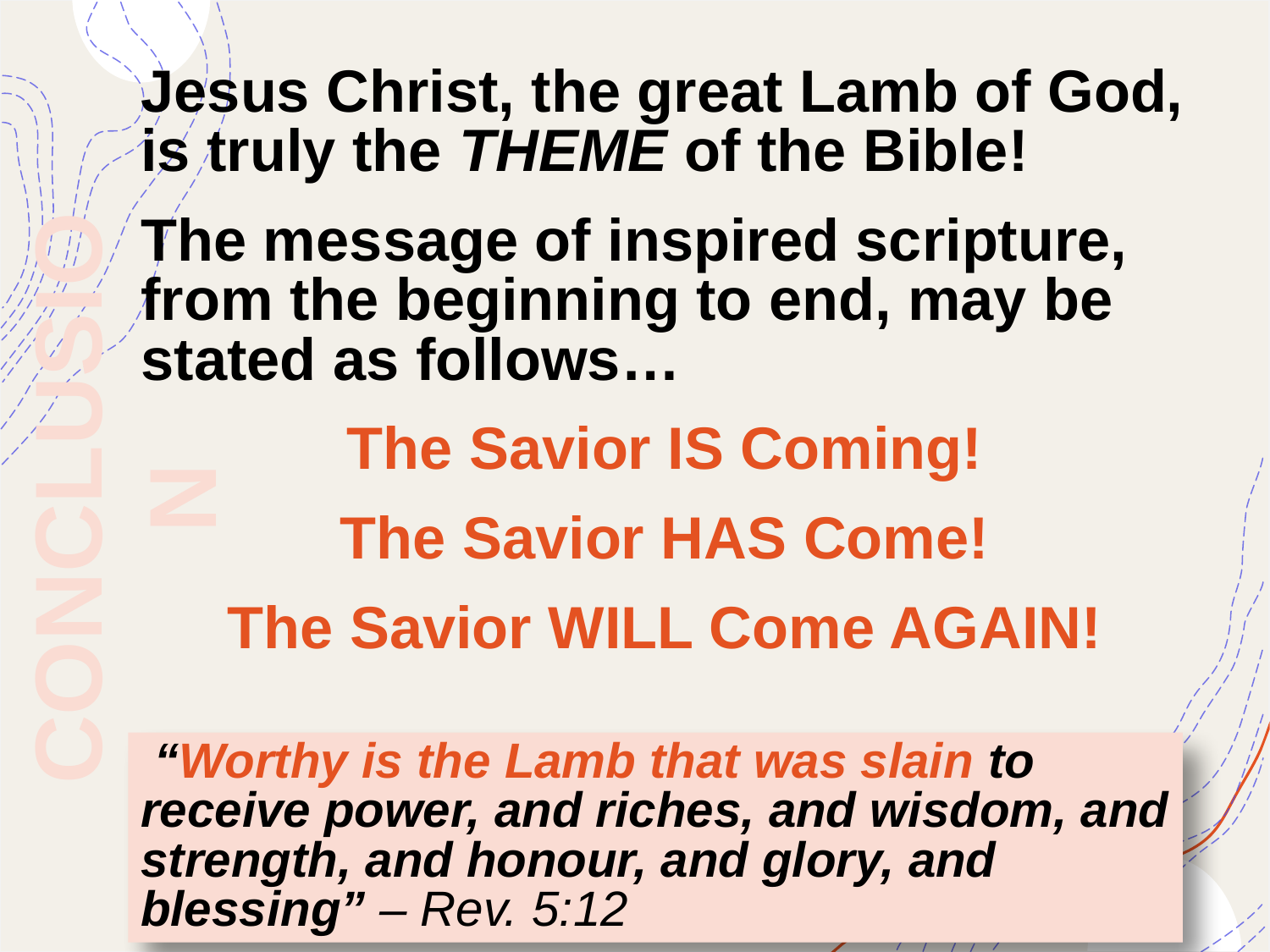

Jesus Christ, the great Lamb of God, is truly the THEME of the Bible!
The message of inspired scripture, from the beginning to end, may be stated as follows…
The Savior IS Coming!
The Savior HAS Come!
The Savior WILL Come AGAIN!
CONCLUSION
 “Worthy is the Lamb that was slain to receive power, and riches, and wisdom, and strength, and honour, and glory, and blessing” – Rev. 5:12
14